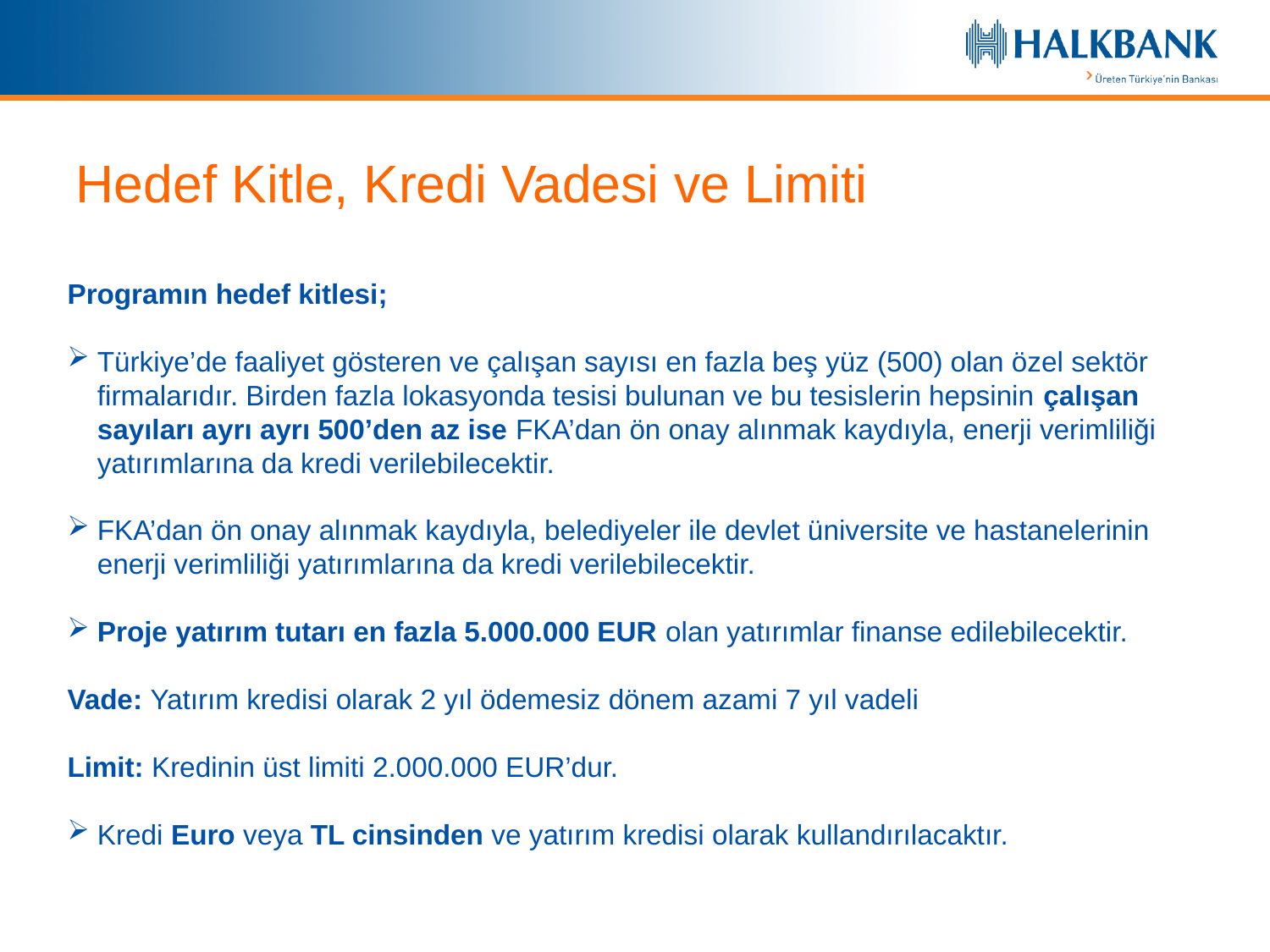

Hedef Kitle, Kredi Vadesi ve Limiti

Programın hedef kitlesi;

Türkiye’de faaliyet gösteren ve çalışan sayısı en fazla beş yüz (500) olan özel sektör firmalarıdır. Birden fazla lokasyonda tesisi bulunan ve bu tesislerin hepsinin çalışan sayıları ayrı ayrı 500’den az ise FKA’dan ön onay alınmak kaydıyla, enerji verimliliği yatırımlarına da kredi verilebilecektir.

FKA’dan ön onay alınmak kaydıyla, belediyeler ile devlet üniversite ve hastanelerinin enerji verimliliği yatırımlarına da kredi verilebilecektir.

Proje yatırım tutarı en fazla 5.000.000 EUR olan yatırımlar finanse edilebilecektir.

Vade: Yatırım kredisi olarak 2 yıl ödemesiz dönem azami 7 yıl vadeli

Limit: Kredinin üst limiti 2.000.000 EUR’dur.

Kredi Euro veya TL cinsinden ve yatırım kredisi olarak kullandırılacaktır.